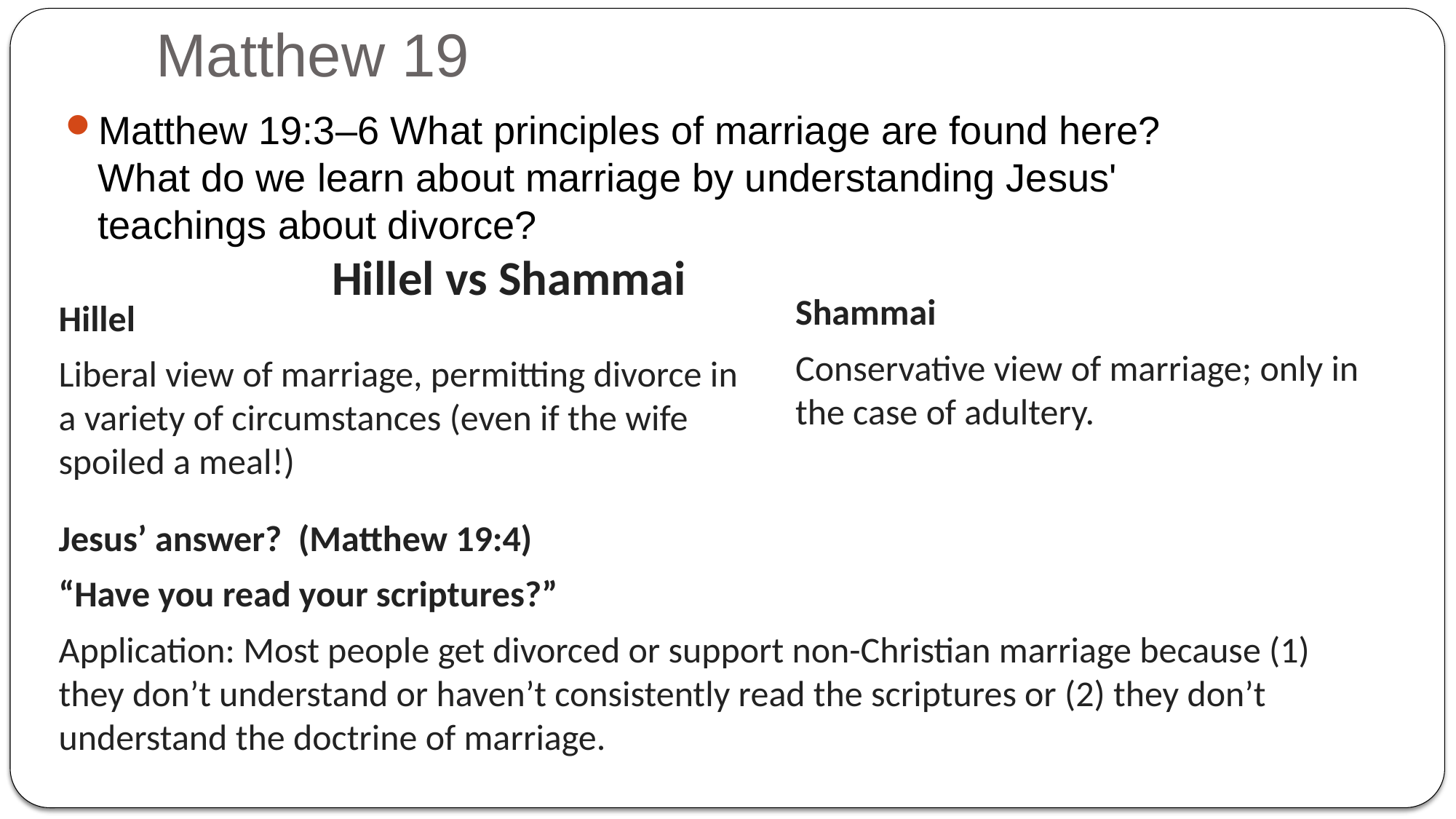

# Matthew 19
Matthew 19:3–6 What principles of marriage are found here? What do we learn about marriage by understanding Jesus' teachings about divorce?
Hillel vs Shammai
Shammai
Conservative view of marriage; only in the case of adultery.

Hillel
Liberal view of marriage, permitting divorce in a variety of circumstances (even if the wife spoiled a meal!)
Jesus’ answer?  (Matthew 19:4)
“Have you read your scriptures?”
Application: Most people get divorced or support non-Christian marriage because (1) they don’t understand or haven’t consistently read the scriptures or (2) they don’t understand the doctrine of marriage.